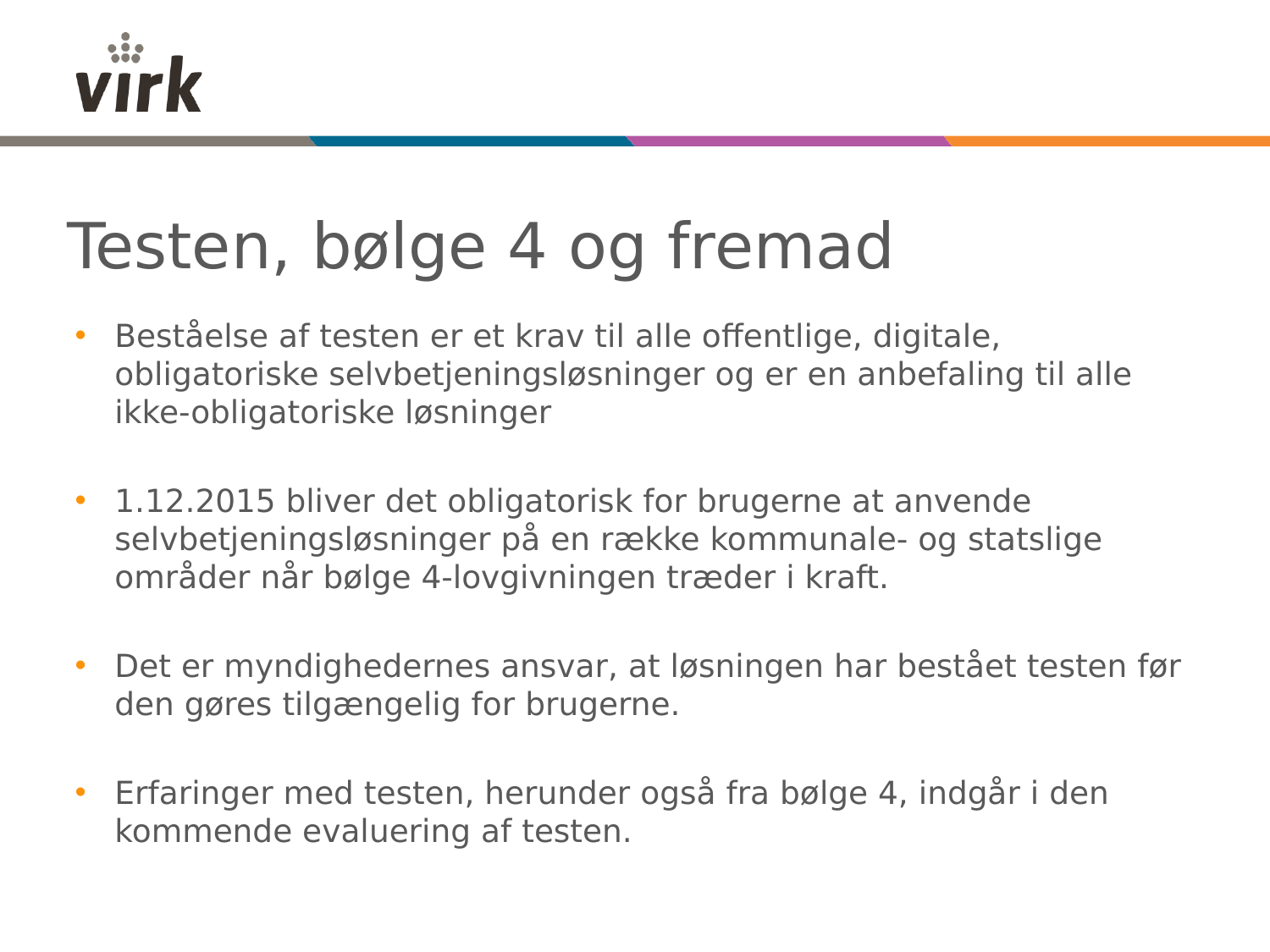

# Testen, bølge 4 og fremad
Beståelse af testen er et krav til alle offentlige, digitale, obligatoriske selvbetjeningsløsninger og er en anbefaling til alle ikke-obligatoriske løsninger

1.12.2015 bliver det obligatorisk for brugerne at anvende selvbetjeningsløsninger på en række kommunale- og statslige områder når bølge 4-lovgivningen træder i kraft.

Det er myndighedernes ansvar, at løsningen har bestået testen før den gøres tilgængelig for brugerne.

Erfaringer med testen, herunder også fra bølge 4, indgår i den kommende evaluering af testen.